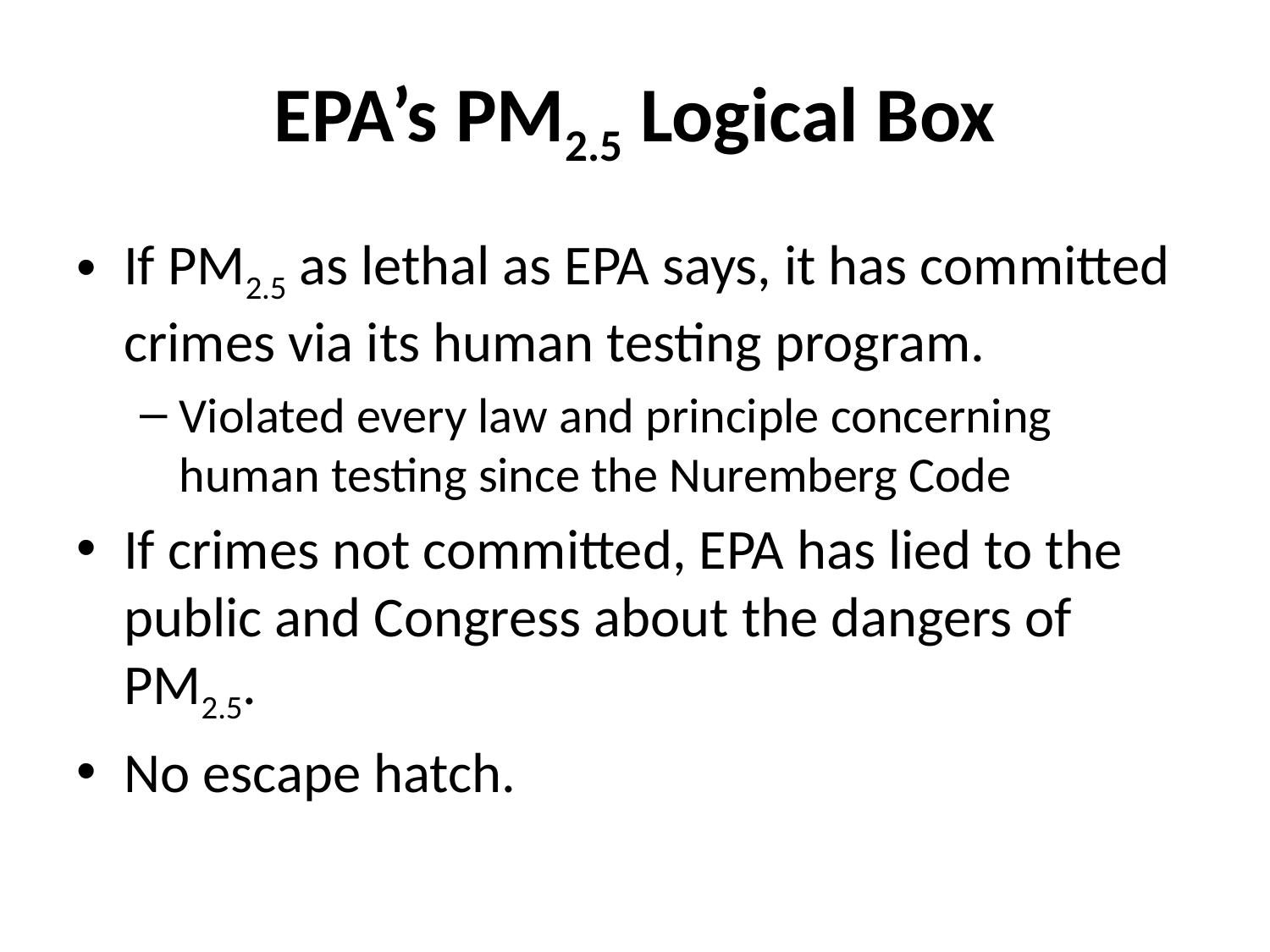

# EPA’s PM2.5 Logical Box
If PM2.5 as lethal as EPA says, it has committed crimes via its human testing program.
Violated every law and principle concerning human testing since the Nuremberg Code
If crimes not committed, EPA has lied to the public and Congress about the dangers of PM2.5.
No escape hatch.